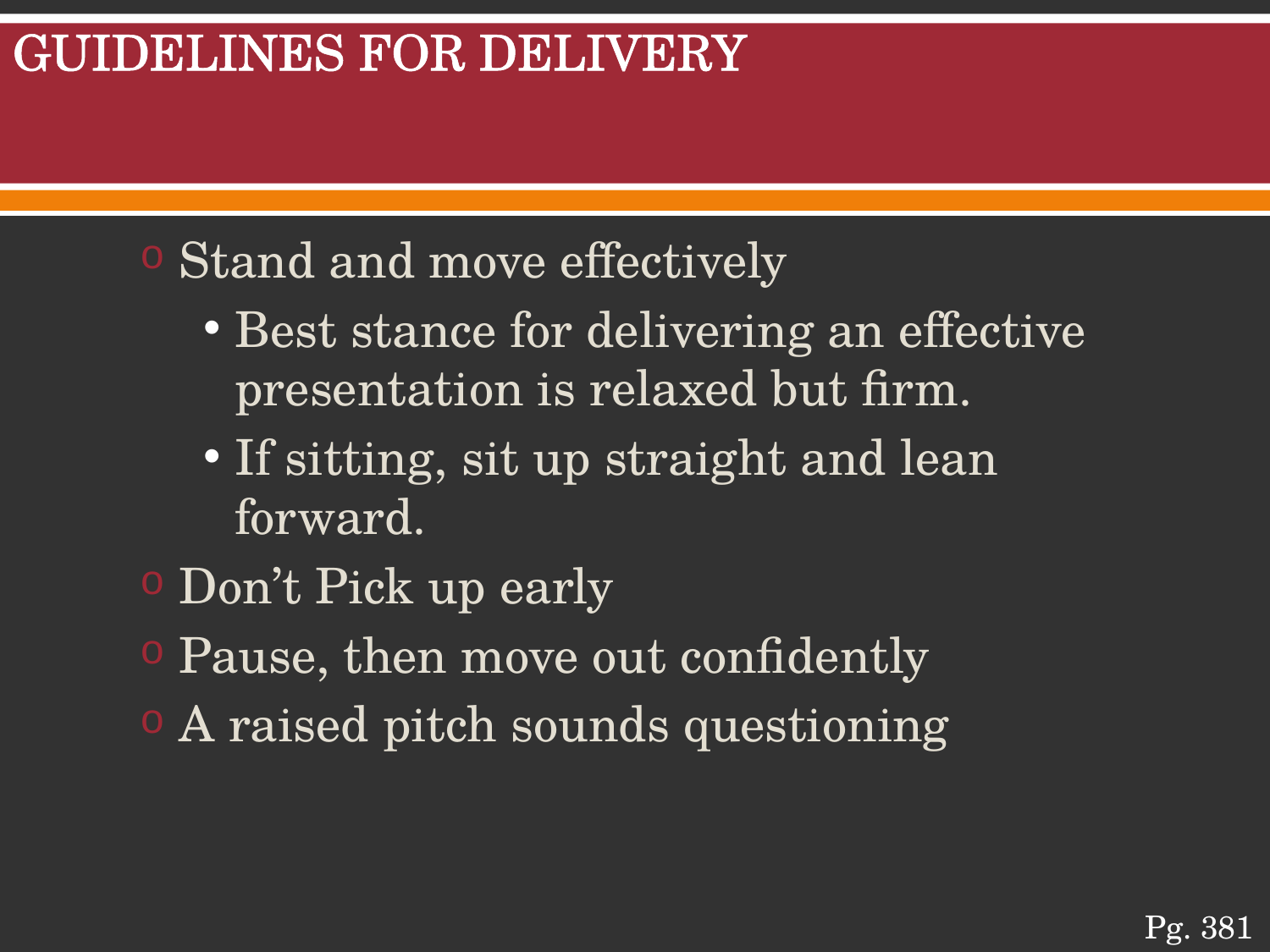

# GUIDELINES FOR DELIVERY
Stand and move effectively
Best stance for delivering an effective presentation is relaxed but firm.
If sitting, sit up straight and lean forward.
Don’t Pick up early
Pause, then move out confidently
A raised pitch sounds questioning

Pg. 381